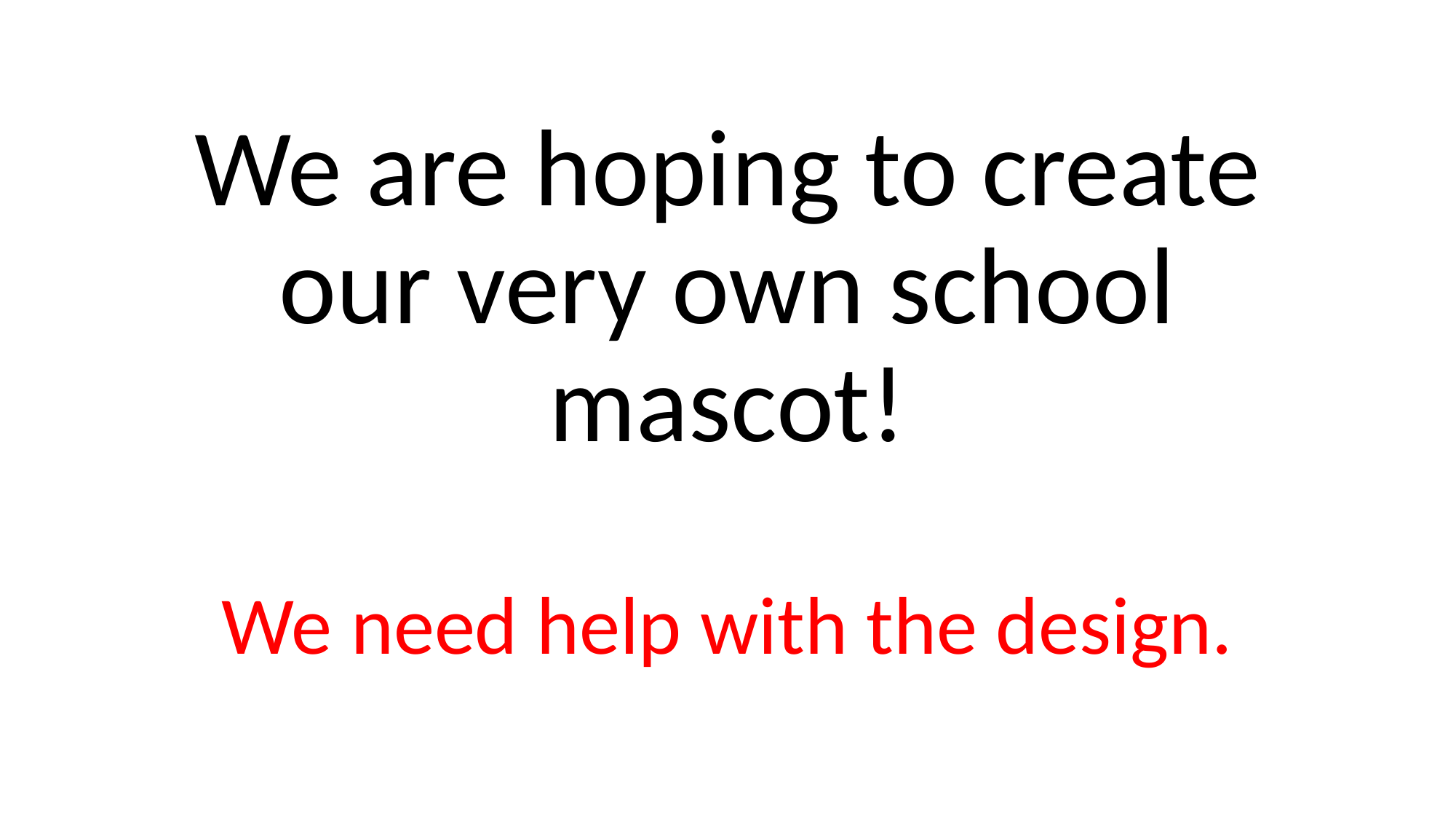

# We are hoping to create our very own school mascot! We need help with the design.